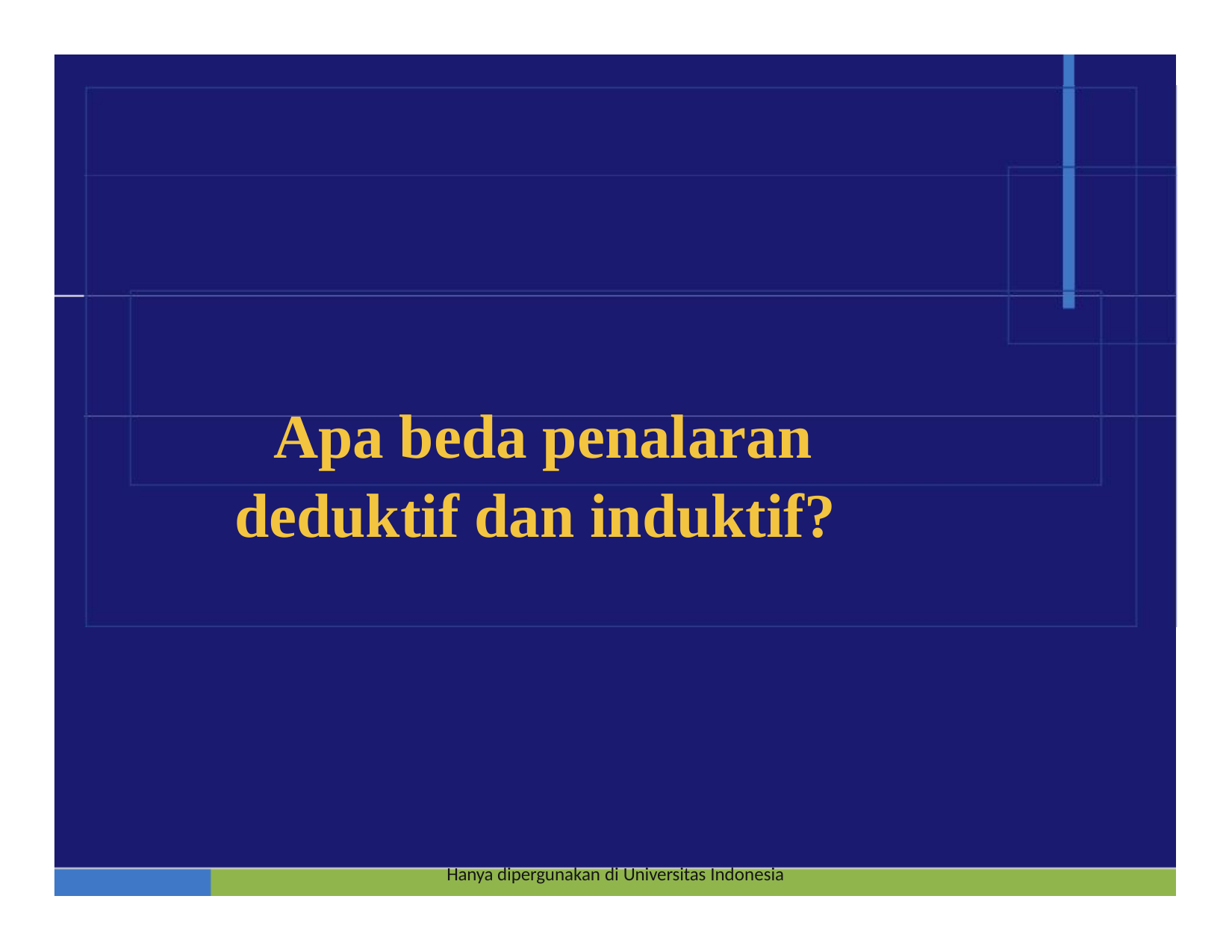

# Apa beda penalaran  deduktif dan induktif?
Hanya dipergunakan di Universitas Indonesia